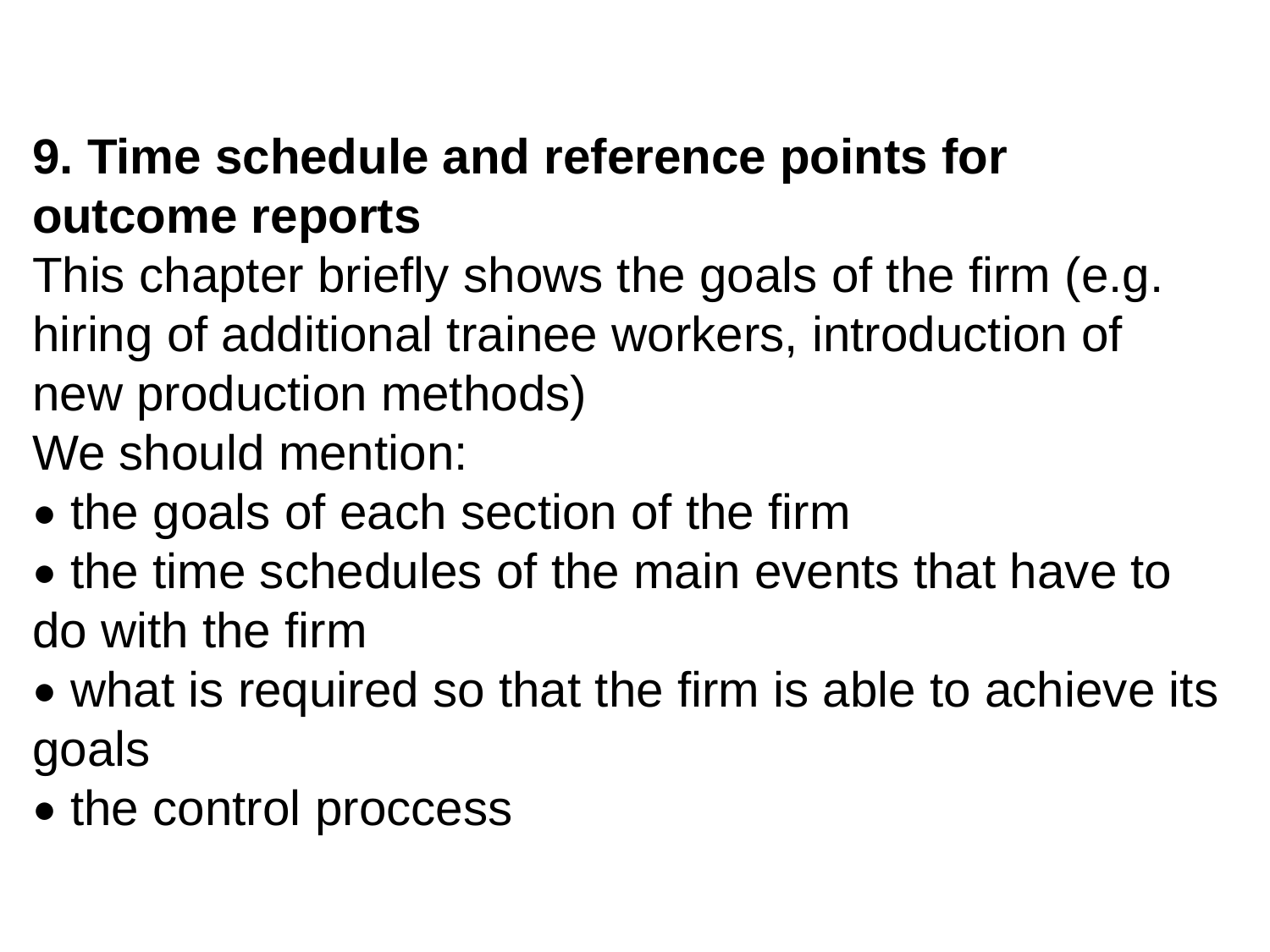

9. Time schedule and reference points for outcome reports
This chapter briefly shows the goals of the firm (e.g. hiring of additional trainee workers, introduction of new production methods)
We should mention:
• the goals of each section of the firm
• the time schedules of the main events that have to do with the firm
• what is required so that the firm is able to achieve its goals
• the control proccess